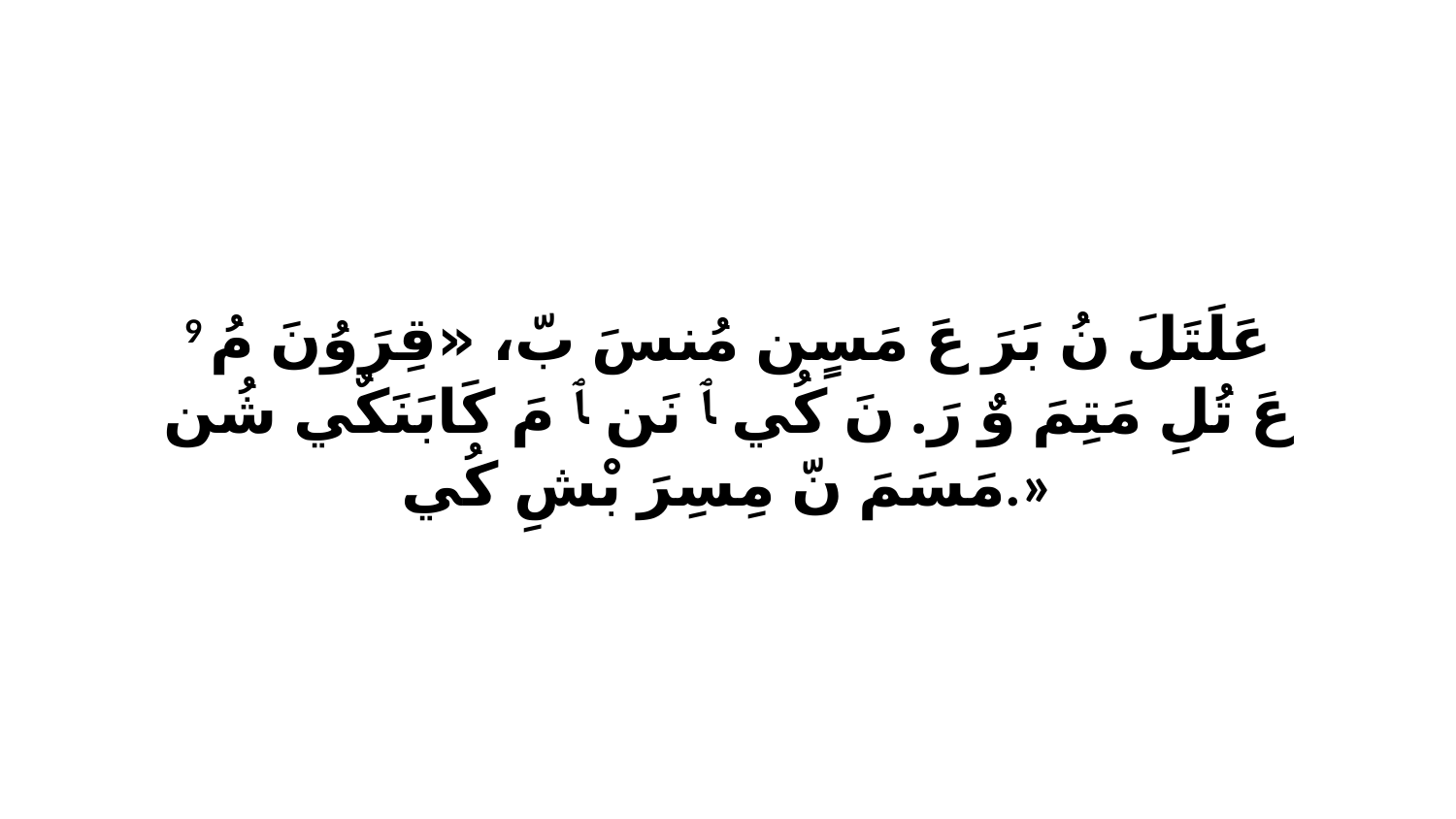

9 عَلَتَلَ نُ بَرَ عَ مَسٍن مُنسَ بّ، «قِرَوُنَ مُ عَ تُلِ مَتِمَ وٌ رَ. نَ كُي ﭑ نَن ﭑ مَ كَابَنَكٌي شُن مَسَمَ نّ مِسِرَ بْشِ كُي.»